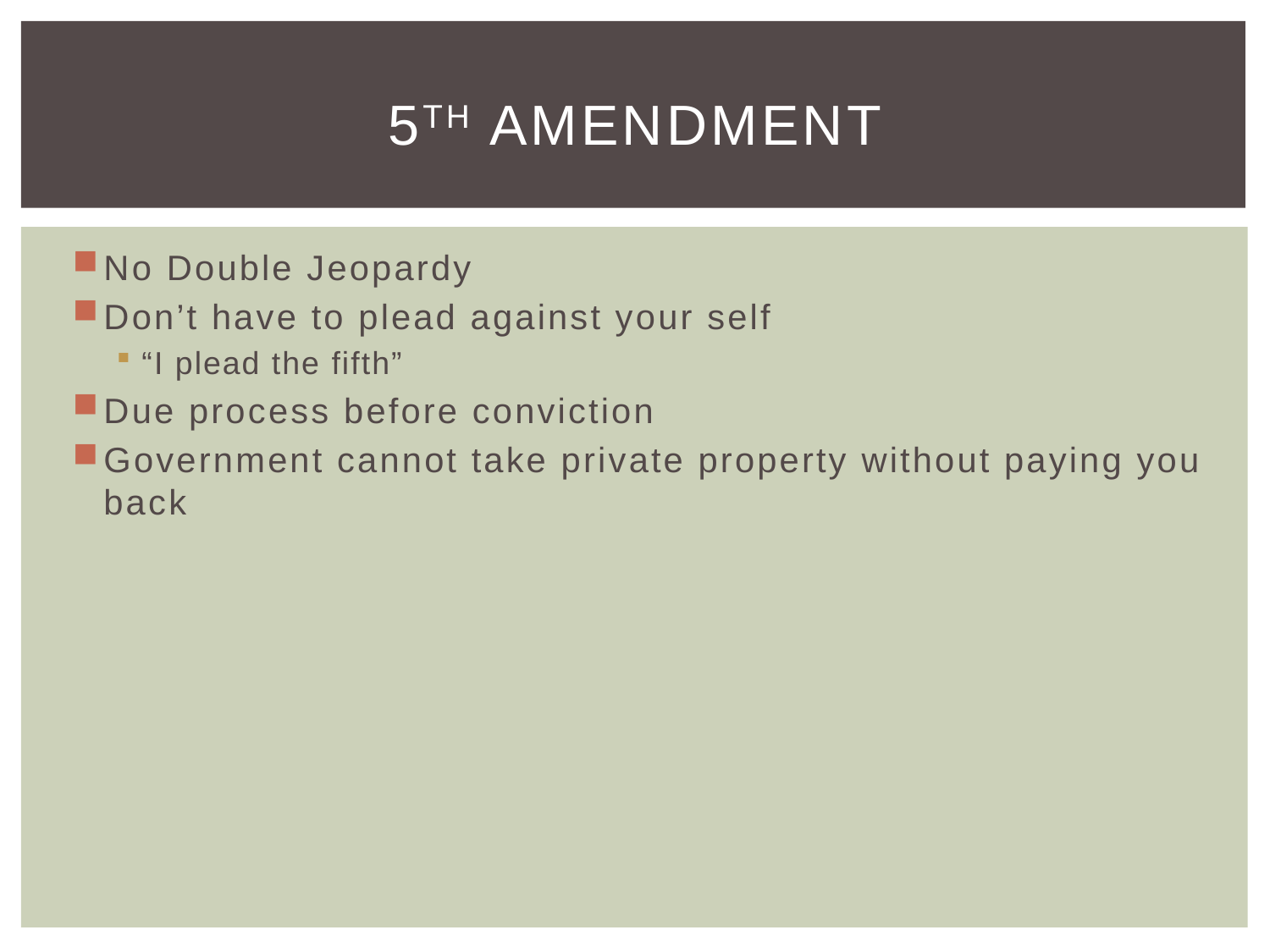

# 5th Amendment
No Double Jeopardy
Don’t have to plead against your self
“I plead the fifth”
Due process before conviction
Government cannot take private property without paying you back